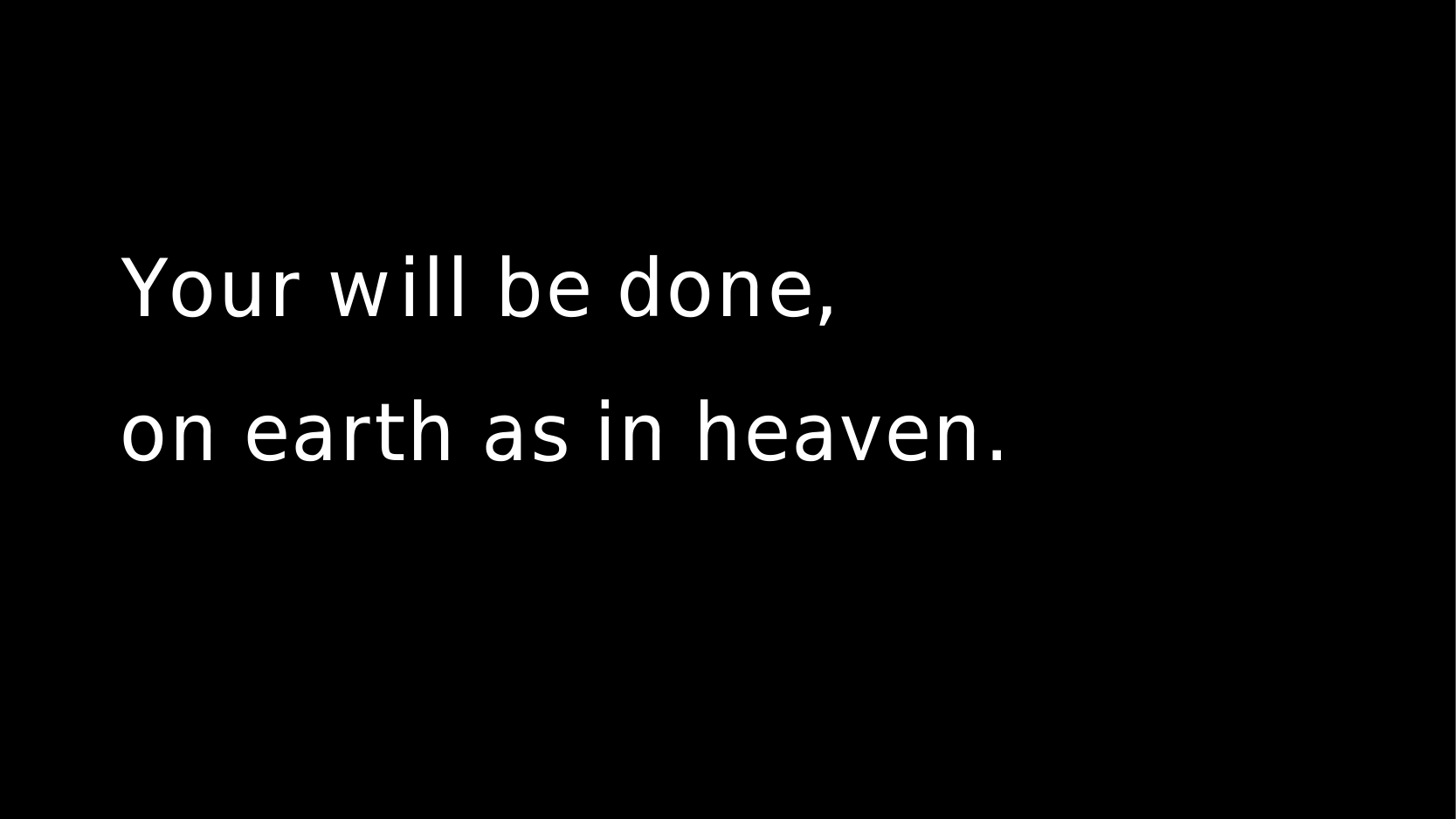

Your will be done,
on earth as in heaven.

St Michael’s Overhead CCCLI Licensed Licence No: 209025  ©